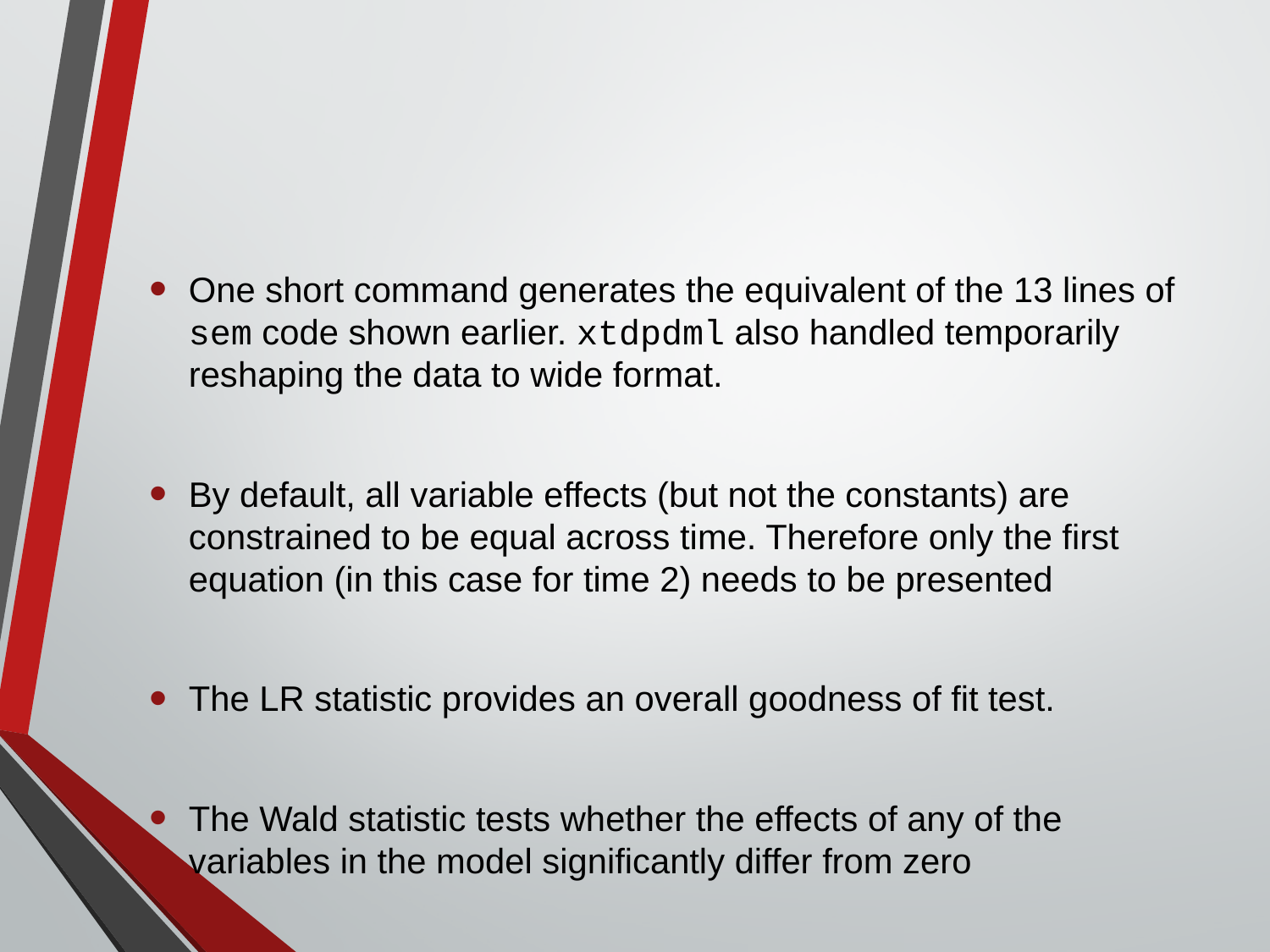

#
One short command generates the equivalent of the 13 lines of sem code shown earlier. xtdpdml also handled temporarily reshaping the data to wide format.

By default, all variable effects (but not the constants) are constrained to be equal across time. Therefore only the first equation (in this case for time 2) needs to be presented

The LR statistic provides an overall goodness of fit test.

The Wald statistic tests whether the effects of any of the variables in the model significantly differ from zero